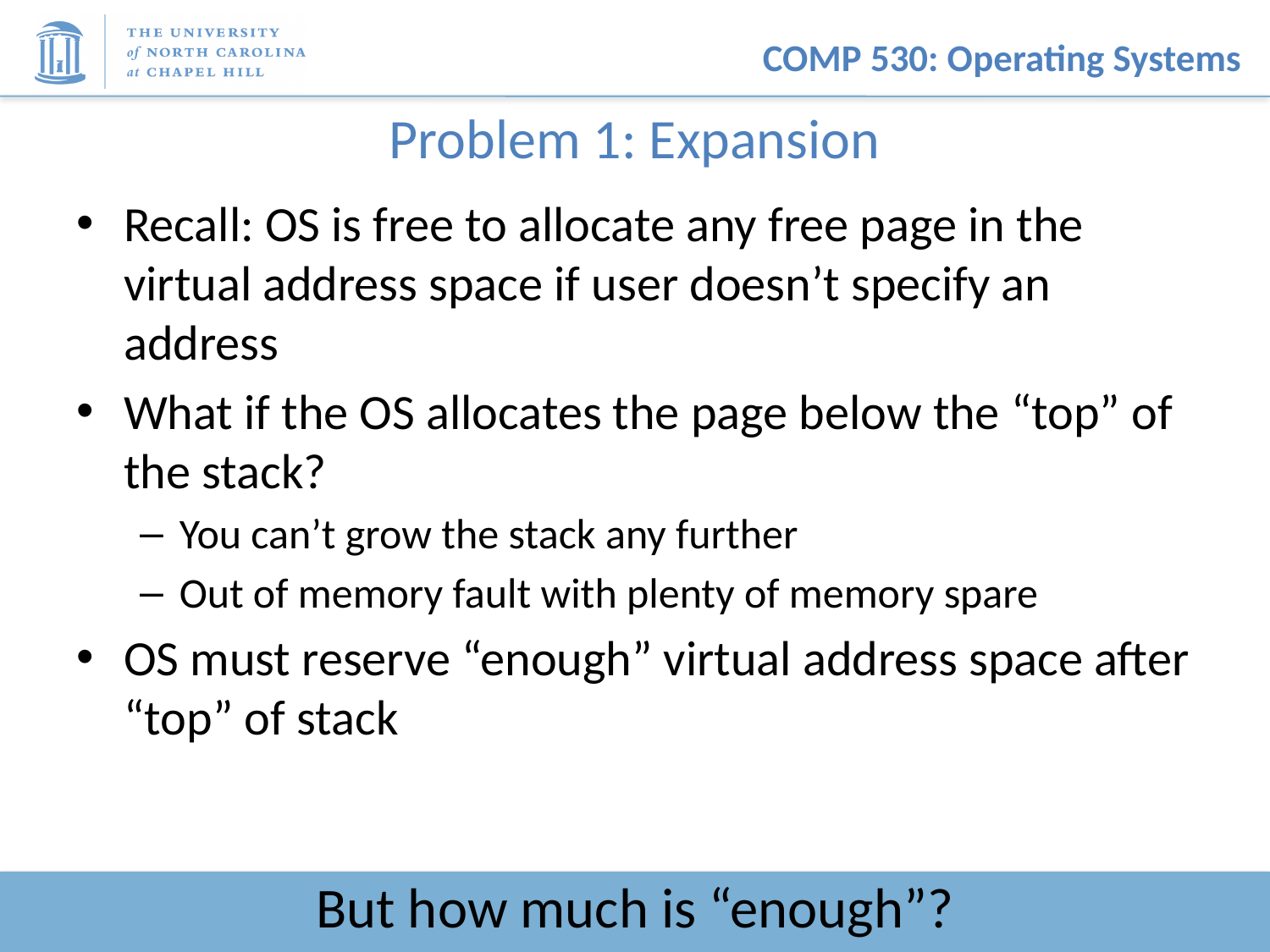

# Problem 1: Expansion
Recall: OS is free to allocate any free page in the virtual address space if user doesn’t specify an address
What if the OS allocates the page below the “top” of the stack?
You can’t grow the stack any further
Out of memory fault with plenty of memory spare
OS must reserve “enough” virtual address space after “top” of stack
But how much is “enough”?